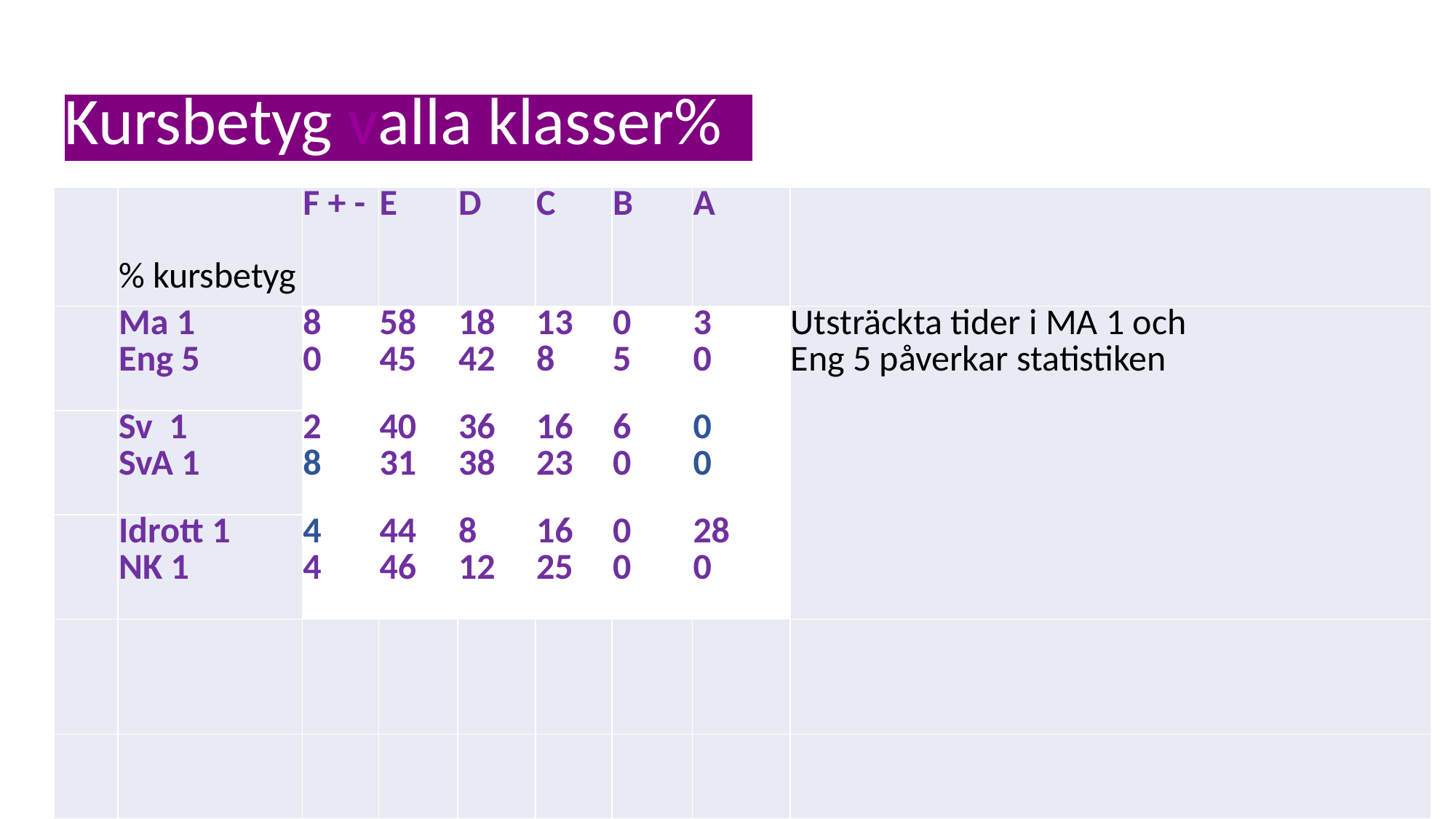

# Kursbetyg valla klasser%
|  | % kursbetyg | F + - | E | D | C | B | A |  |
| --- | --- | --- | --- | --- | --- | --- | --- | --- |
|  | Ma 1 Eng 5 | 8 0 | 58 45 | 18 42 | 13 8 | 0 5 | 3 0 | Utsträckta tider i MA 1 och Eng 5 påverkar statistiken |
|  | Sv 1 SvA 1 | 2 8 | 40 31 | 36 38 | 16 23 | 6 0 | 0 0 |  |
|  | Idrott 1 NK 1 | 4 4 | 44 46 | 8 12 | 16 25 | 0 0 | 28 0 |  |
|  |  |  |  |  |  |  |  |  |
|  |  |  |  |  |  |  |  |  |